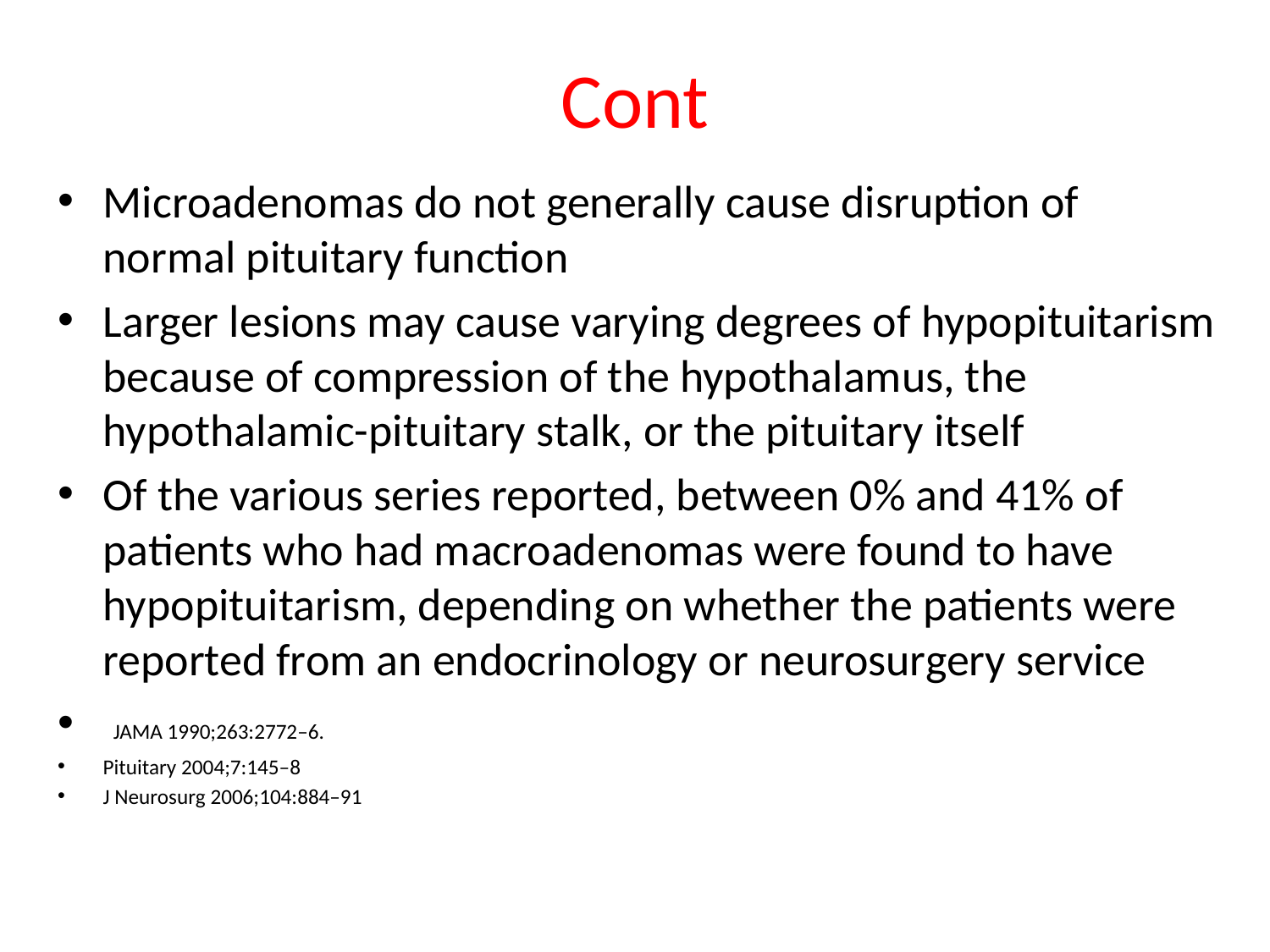

# Cont
Microadenomas do not generally cause disruption of normal pituitary function
Larger lesions may cause varying degrees of hypopituitarism because of compression of the hypothalamus, the hypothalamic-pituitary stalk, or the pituitary itself
Of the various series reported, between 0% and 41% of patients who had macroadenomas were found to have hypopituitarism, depending on whether the patients were reported from an endocrinology or neurosurgery service
 JAMA 1990;263:2772–6.
Pituitary 2004;7:145–8
J Neurosurg 2006;104:884–91